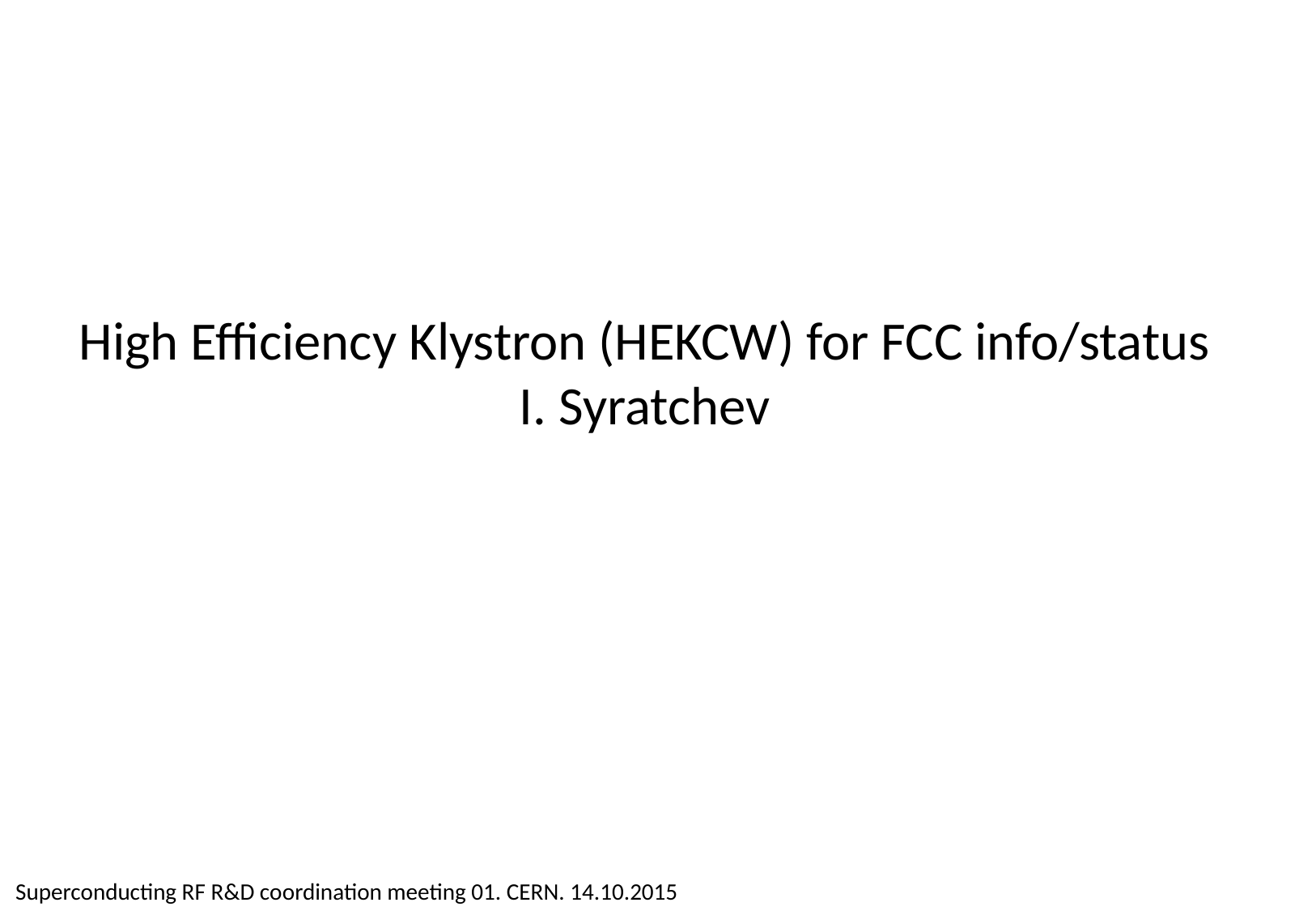

High Efficiency Klystron (HEKCW) for FCC info/status
I. Syratchev